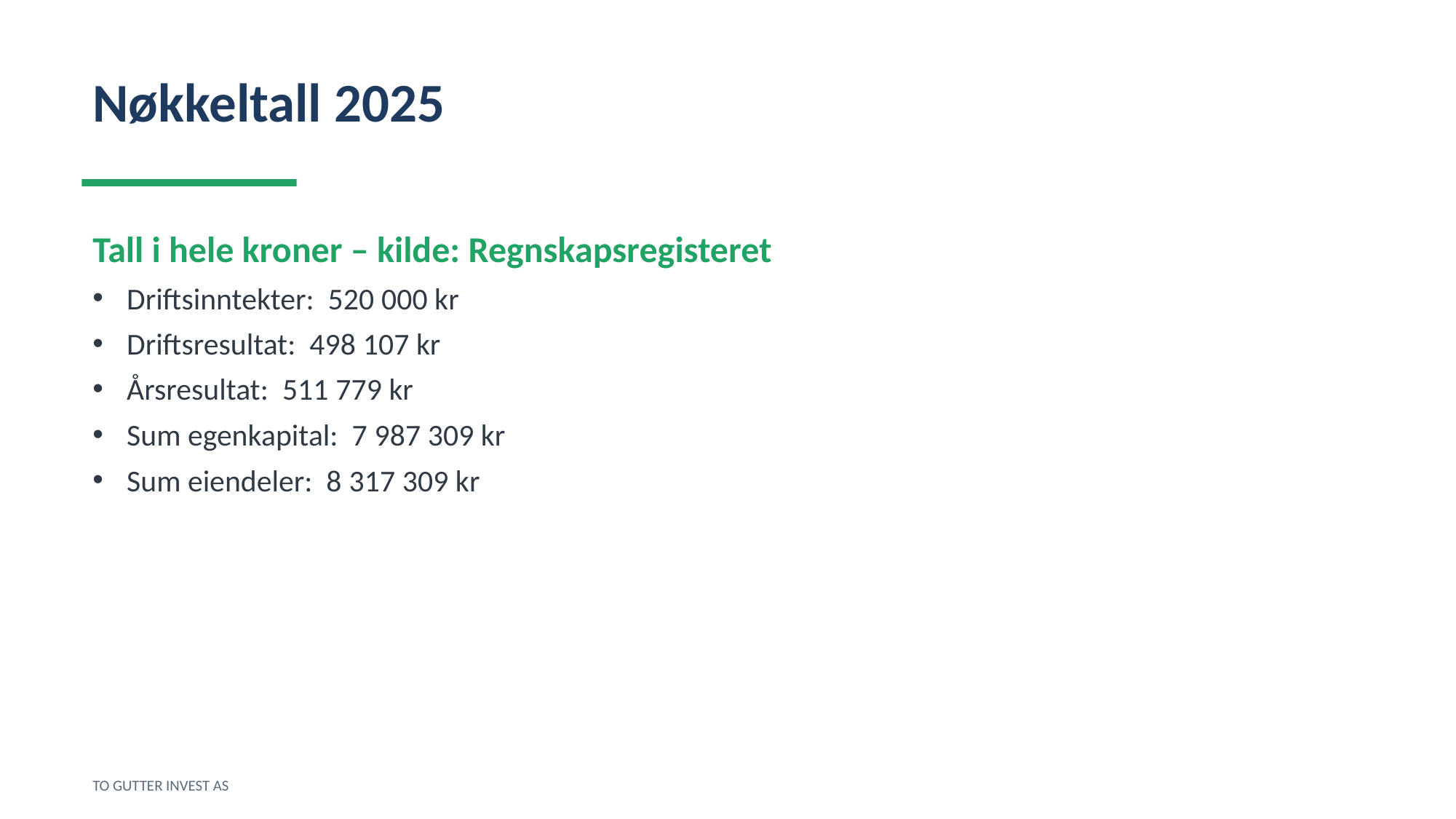

Nøkkeltall 2025

Tall i hele kroner – kilde: Regnskapsregisteret
Driftsinntekter:  520 000 kr
Driftsresultat:  498 107 kr
Årsresultat:  511 779 kr
Sum egenkapital:  7 987 309 kr
Sum eiendeler:  8 317 309 kr
TO GUTTER INVEST AS